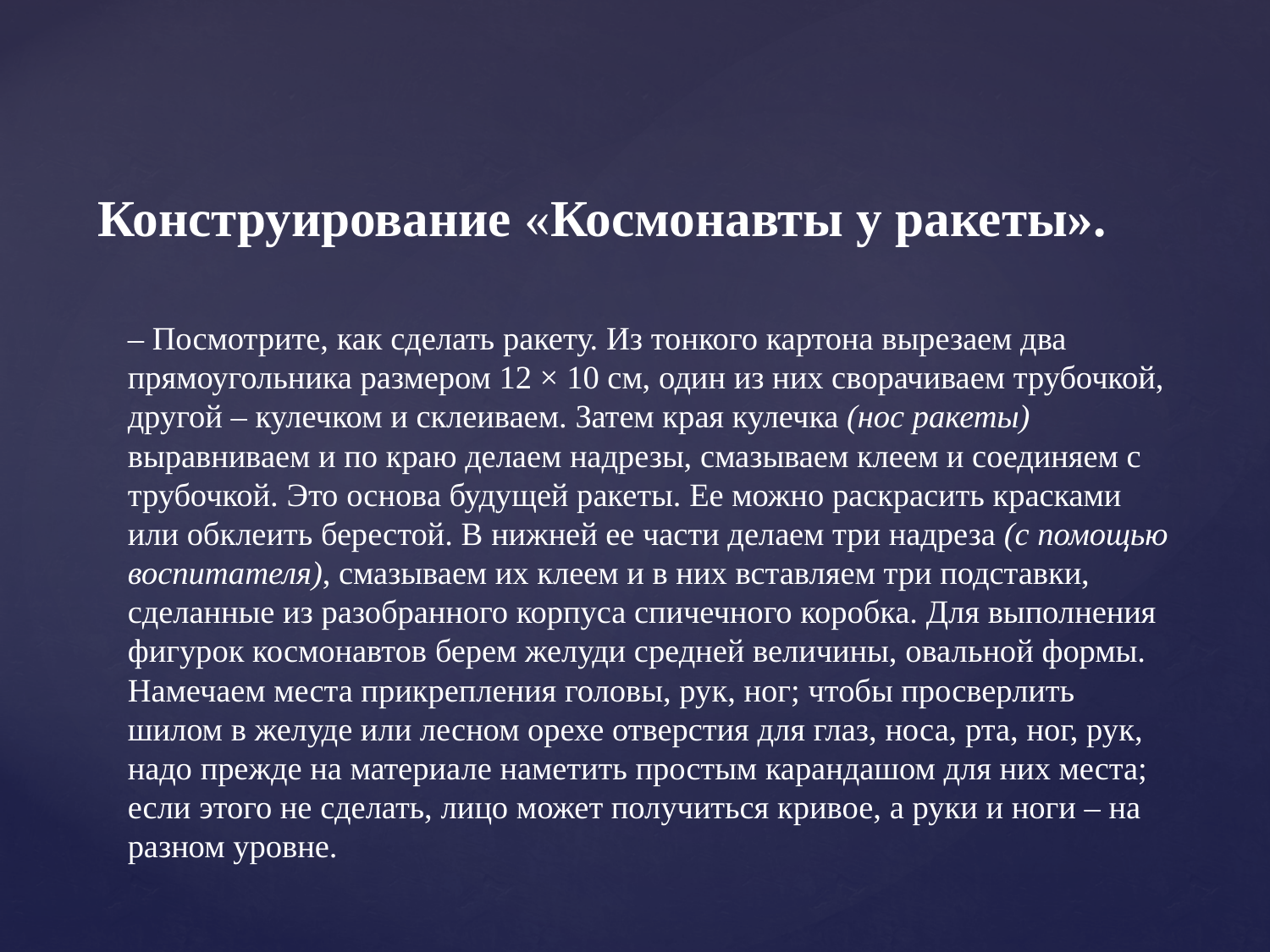

# Конструирование «Космонавты у ракеты».
– Посмотрите, как сделать ракету. Из тонкого картона вырезаем два прямоугольника размером 12 × 10 см, один из них сворачиваем трубочкой, другой – кулечком и склеиваем. Затем края кулечка (нос ракеты) выравниваем и по краю делаем надрезы, смазываем клеем и соединяем с трубочкой. Это основа будущей ракеты. Ее можно раскрасить красками или обклеить берестой. В нижней ее части делаем три надреза (с помощью воспитателя), смазываем их клеем и в них вставляем три подставки, сделанные из разобранного корпуса спичечного коробка. Для выполнения фигурок космонавтов берем желуди средней величины, овальной формы. Намечаем места прикрепления головы, рук, ног; чтобы просверлить шилом в желуде или лесном орехе отверстия для глаз, носа, рта, ног, рук, надо прежде на материале наметить простым карандашом для них места; если этого не сделать, лицо может получиться кривое, а руки и ноги – на разном уровне.